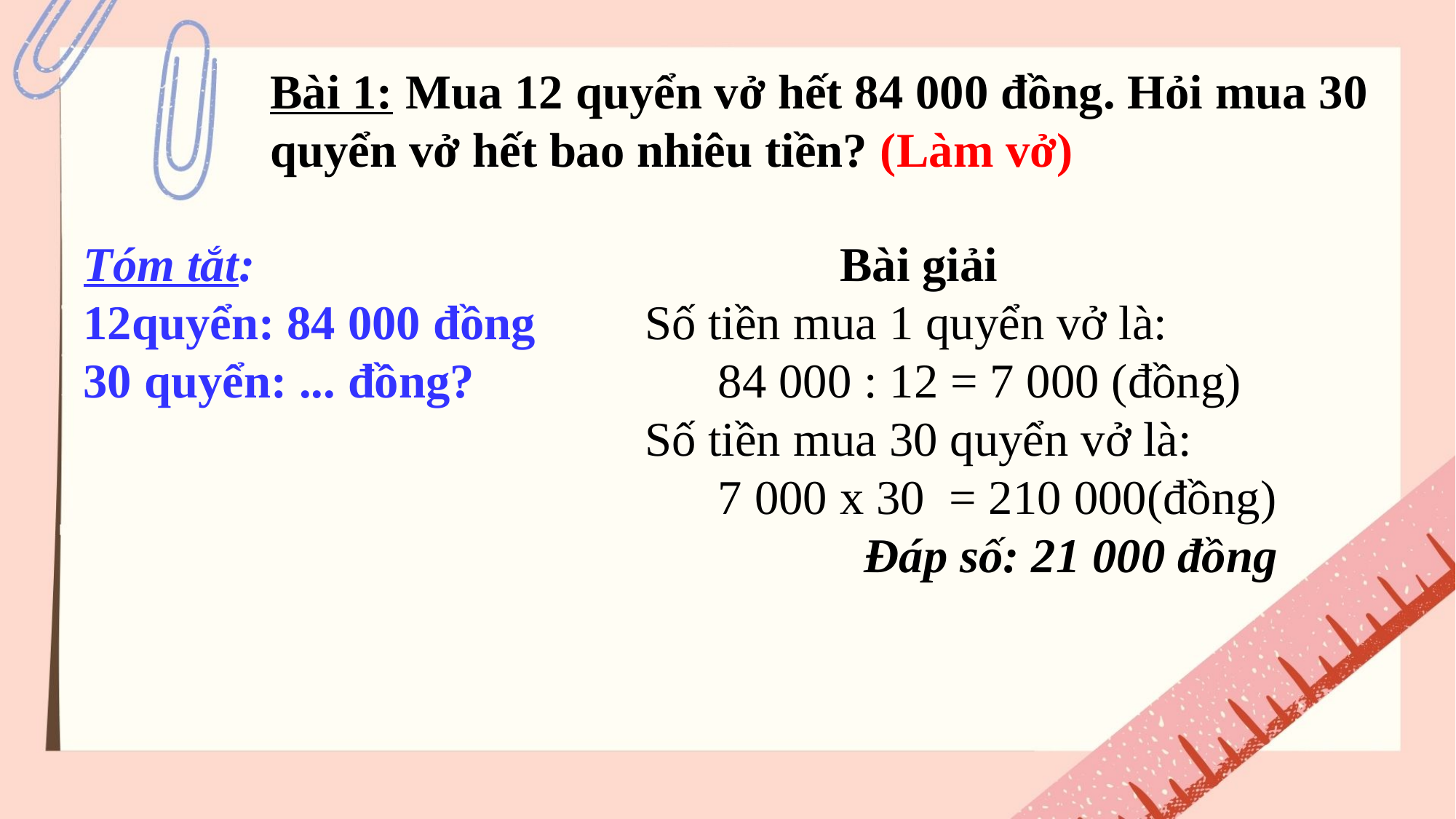

Bài 1: Mua 12 quyển vở hết 84 000 đồng. Hỏi mua 30 quyển vở hết bao nhiêu tiền? (Làm vở)

Tóm tắt:
12quyển: 84 000 đồng
30 quyển: ... đồng?
                Bài giải
Số tiền mua 1 quyển vở là:
      84 000 : 12 = 7 000 (đồng)
Số tiền mua 30 quyển vở là:
      7 000 x 30  = 210 000(đồng)
                  Đáp số: 21 000 đồng